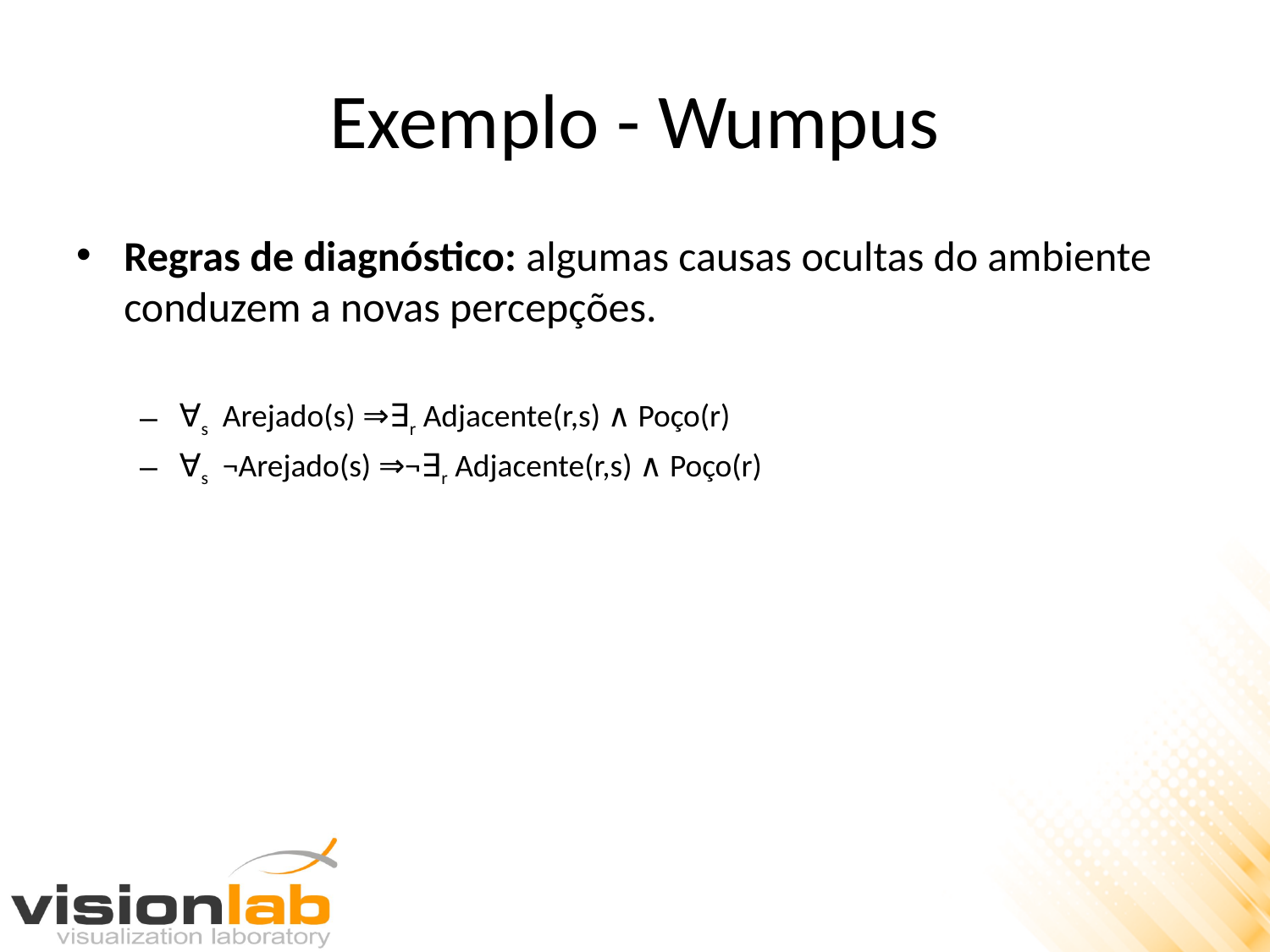

# Exemplo - Wumpus
Regras de diagnóstico: algumas causas ocultas do ambiente conduzem a novas percepções.

∀s  Arejado(s) ⇒∃r Adjacente(r,s) ∧ Poço(r)
∀s  ¬Arejado(s) ⇒¬∃r Adjacente(r,s) ∧ Poço(r)